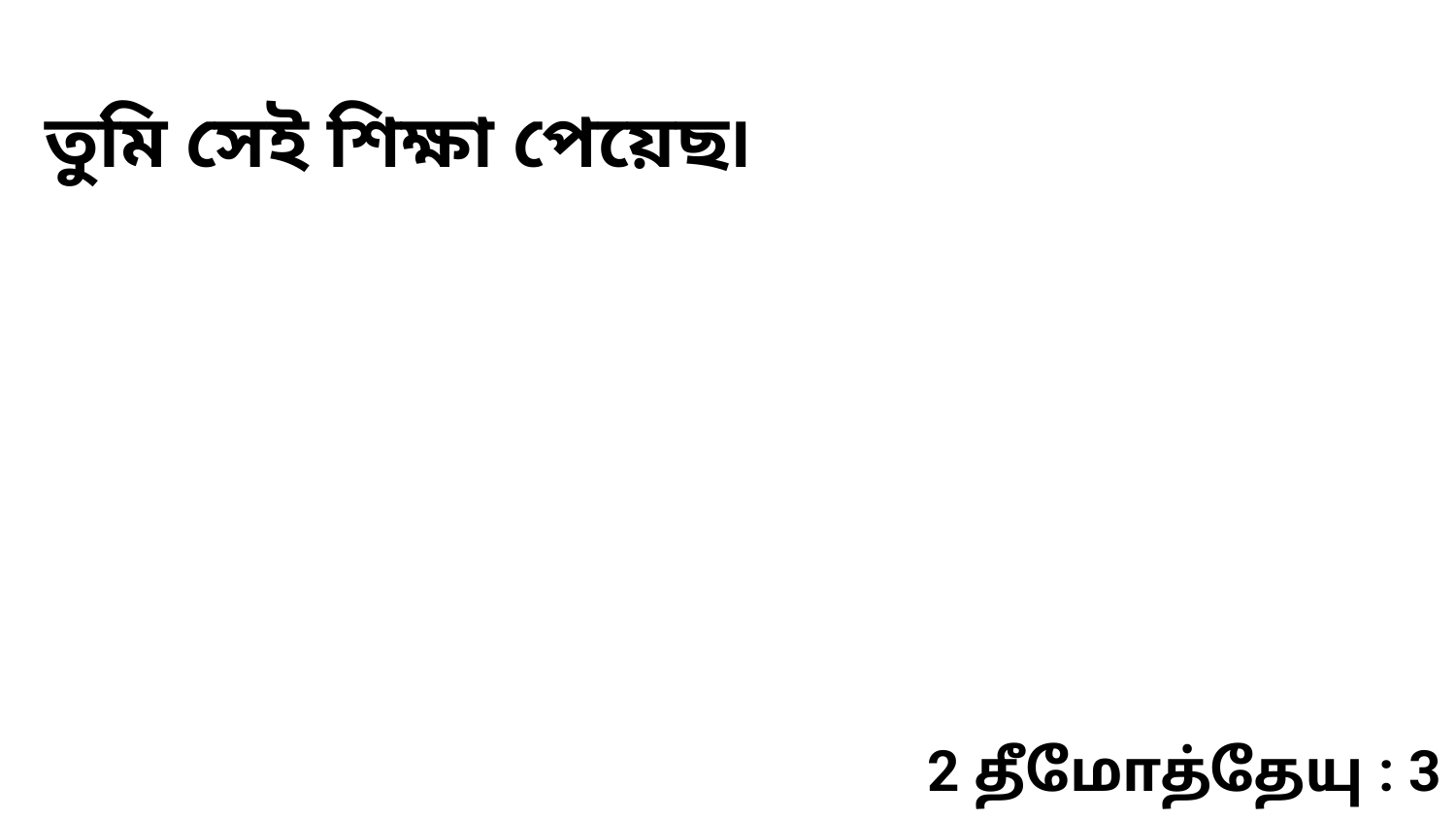

তুমি সেই শিক্ষা পেয়েছ৷
2 தீமோத்தேயு : 3